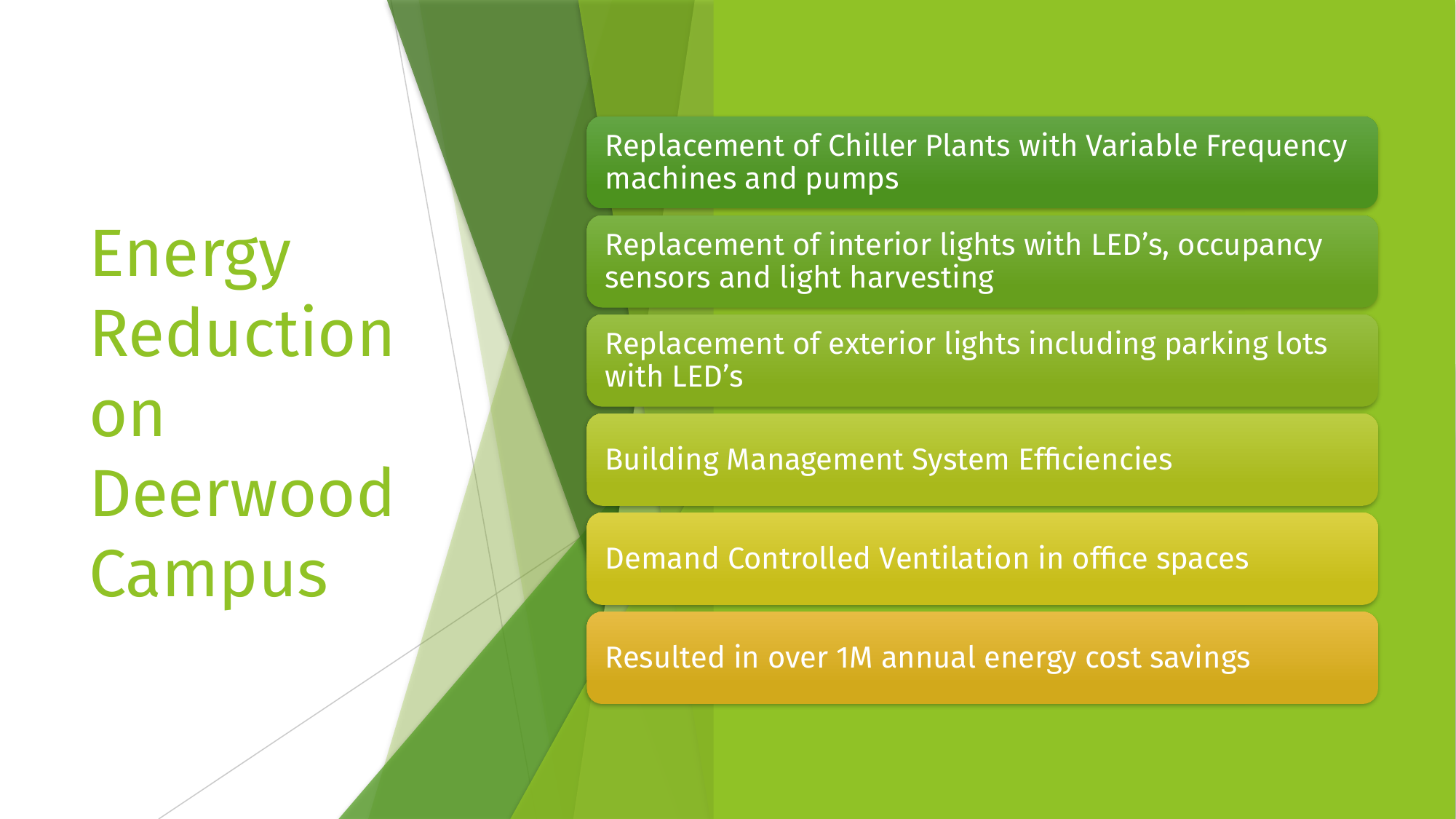

Replacement of Chiller Plants with Variable Frequency machines and pumps
Replacement of interior lights with LED’s, occupancy sensors and light harvesting
Replacement of exterior lights including parking lots with LED’s
Building Management System Efficiencies
Demand Controlled Ventilation in office spaces
Resulted in over 1M annual energy cost savings
# Energy Reduction on Deerwood Campus